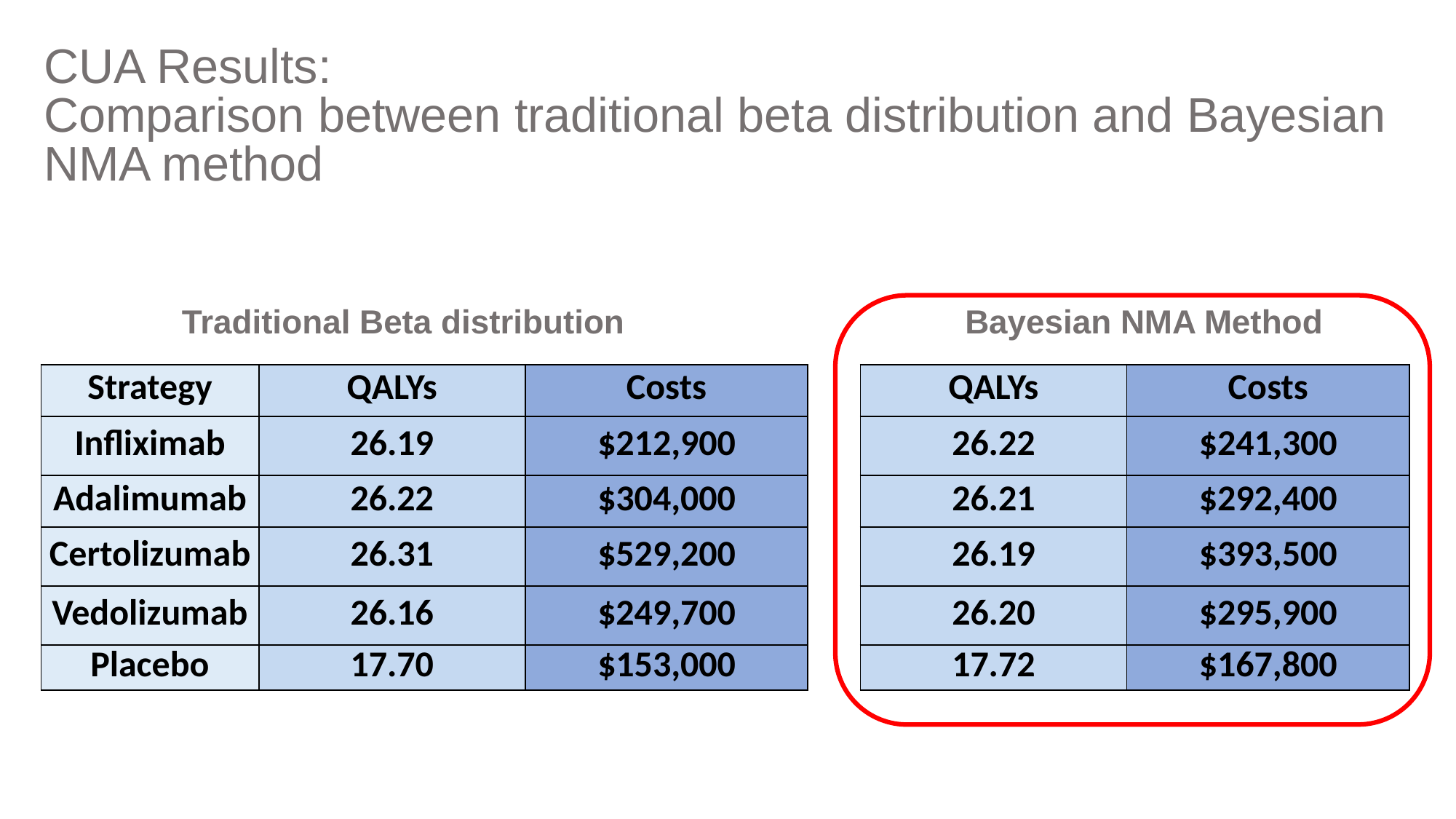

# CUA Results: Comparison between traditional beta distribution and Bayesian NMA method
Traditional Beta distribution

Bayesian NMA Method

| Strategy | QALYs | Costs |
| --- | --- | --- |
| Infliximab | 26.19 | $212,900 |
| Adalimumab | 26.22 | $304,000 |
| Certolizumab | 26.31 | $529,200 |
| Vedolizumab | 26.16 | $249,700 |
| Placebo | 17.70 | $153,000 |
| QALYs |
| --- |
| 26.22 |
| 26.21 |
| 26.19 |
| 26.20 |
| 17.72 |
| Costs |
| --- |
| $241,300 |
| $292,400 |
| $393,500 |
| $295,900 |
| $167,800 |